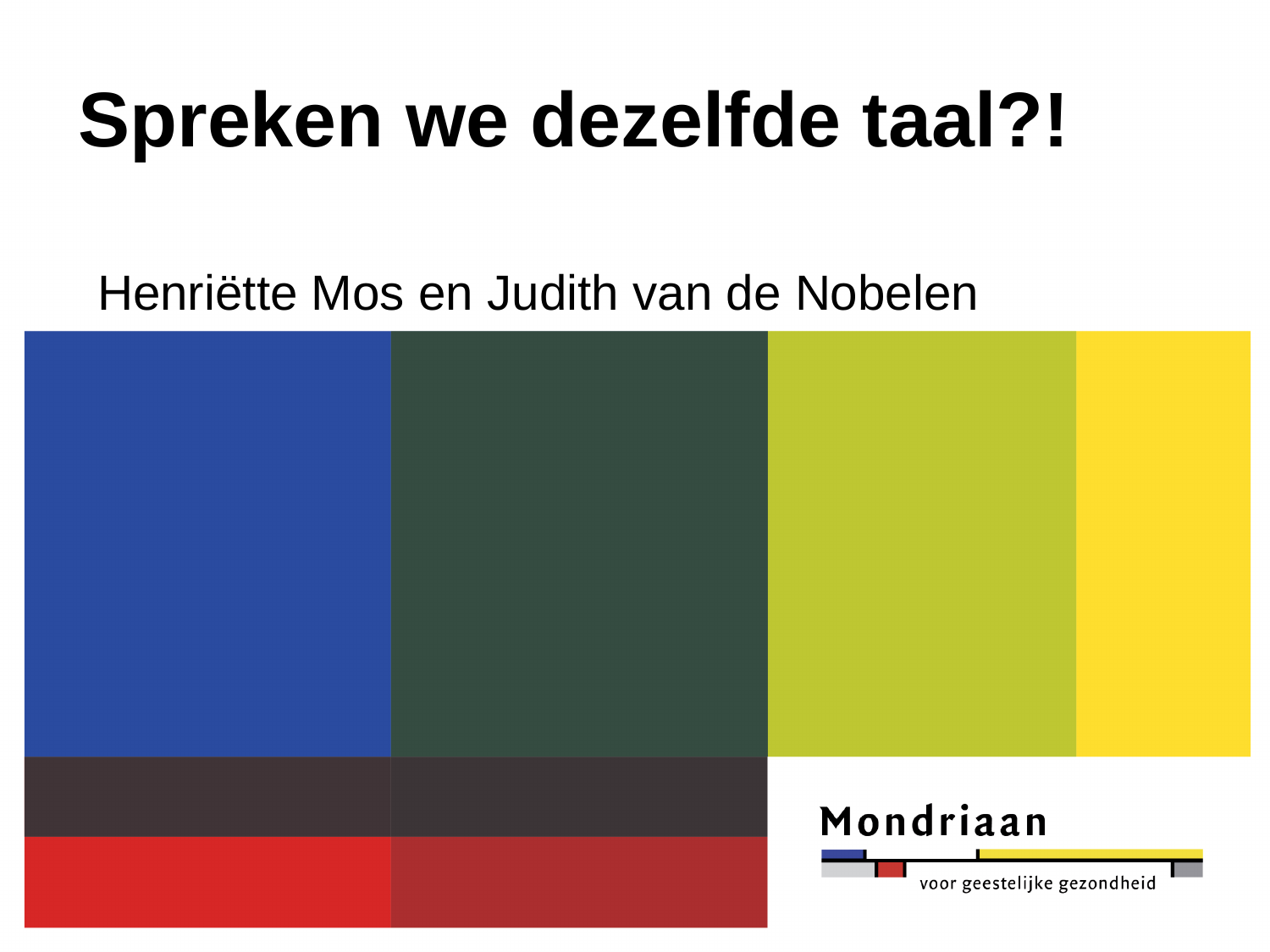

# Spreken we dezelfde taal?!

Henriëtte Mos en Judith van de Nobelen